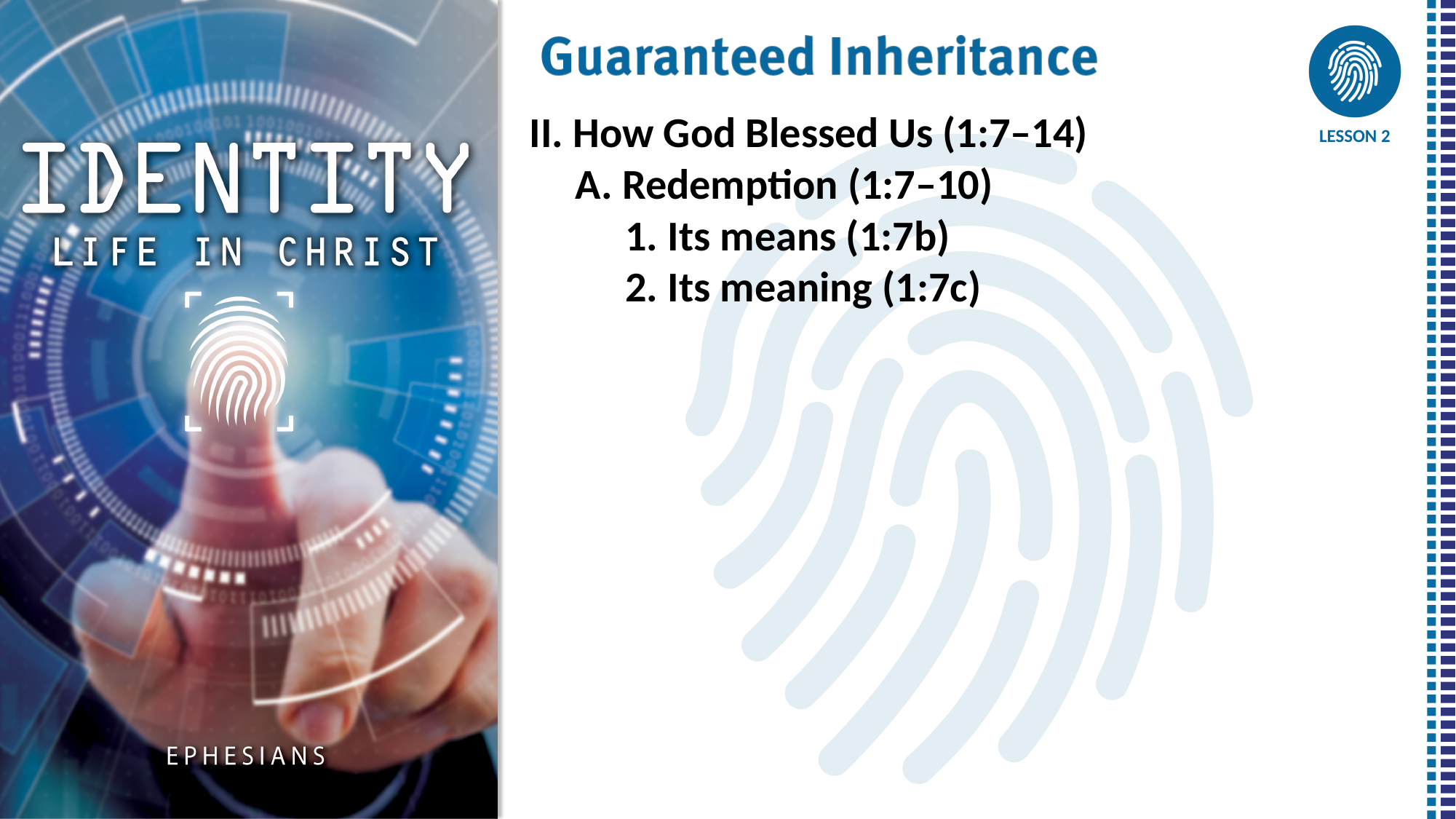

II. How God Blessed Us (1:7–14)
	A. Redemption (1:7–10)
		1. Its means (1:7b)
		2. Its meaning (1:7c)